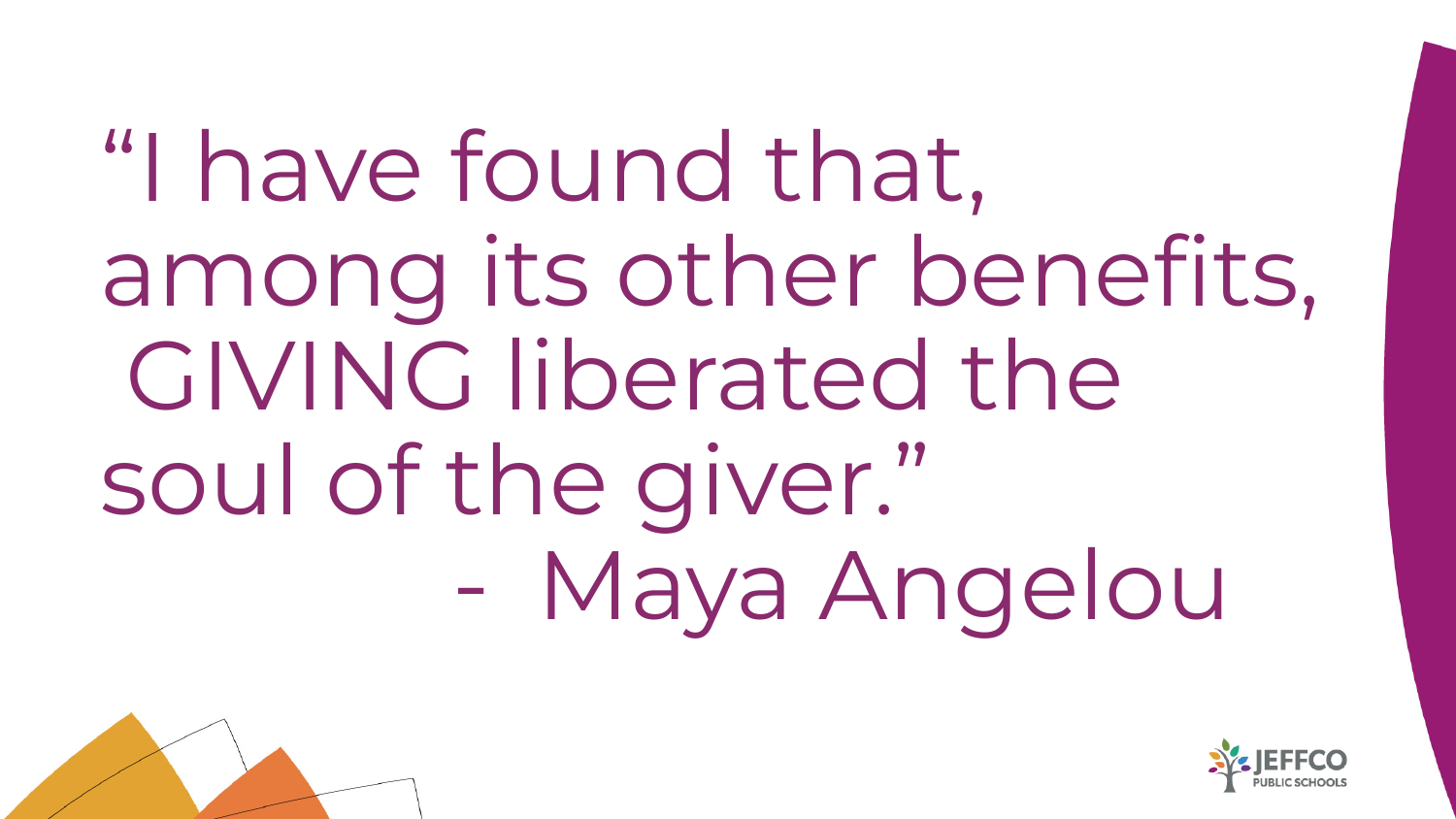

# “I have found that, among its other benefits,  GIVING liberated the soul of the giver.”
Maya Angelou